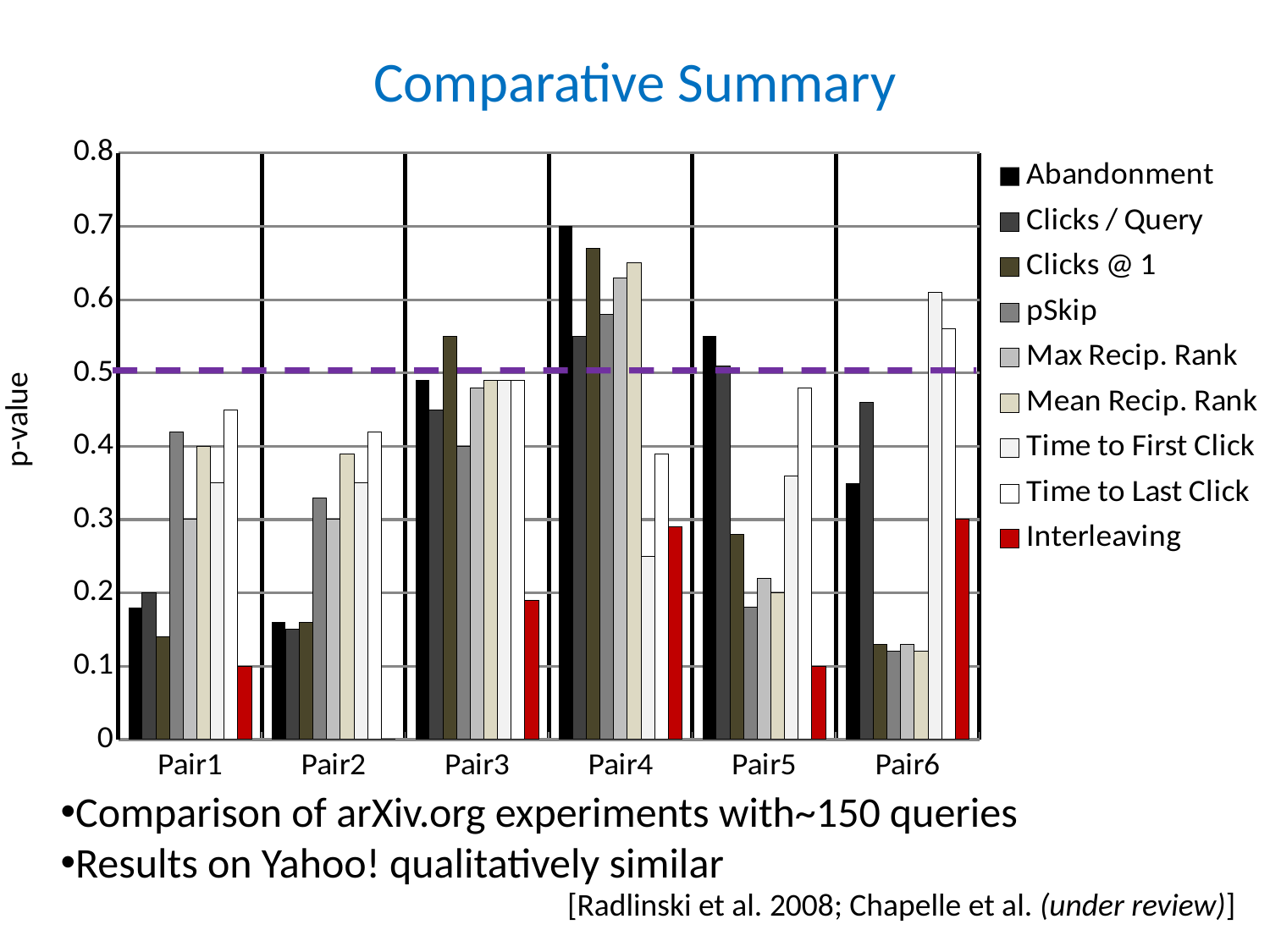

# Comparative Summary

### Chart

| Category | Abandonment | Clicks / Query | Clicks @ 1 | pSkip | Max Recip. Rank | Mean Recip. Rank | Time to First Click | Time to Last Click | Interleaving |
|---|---|---|---|---|---|---|---|---|---|
| Pair1 | 0.18 | 0.2 | 0.14 | 0.42 | 0.3 | 0.4 | 0.35 | 0.45 | 0.1 |
| Pair2 | 0.16 | 0.15 | 0.16 | 0.33 | 0.3 | 0.39 | 0.35 | 0.42 | 0.001 |
| Pair3 | 0.49 | 0.45 | 0.55 | 0.4 | 0.48 | 0.49 | 0.49 | 0.49 | 0.19 |
| Pair4 | 0.7 | 0.55 | 0.670000000000002 | 0.58 | 0.63 | 0.650000000000002 | 0.25 | 0.39 | 0.29 |
| Pair5 | 0.55 | 0.51 | 0.28 | 0.18 | 0.22 | 0.2 | 0.36 | 0.48 | 0.1 |
| Pair6 | 0.35 | 0.46 | 0.13 | 0.12 | 0.13 | 0.12 | 0.61 | 0.56 | 0.3 |
p-value
Comparison of arXiv.org experiments with~150 queries
Results on Yahoo! qualitatively similar
[Radlinski et al. 2008; Chapelle et al. (under review)]